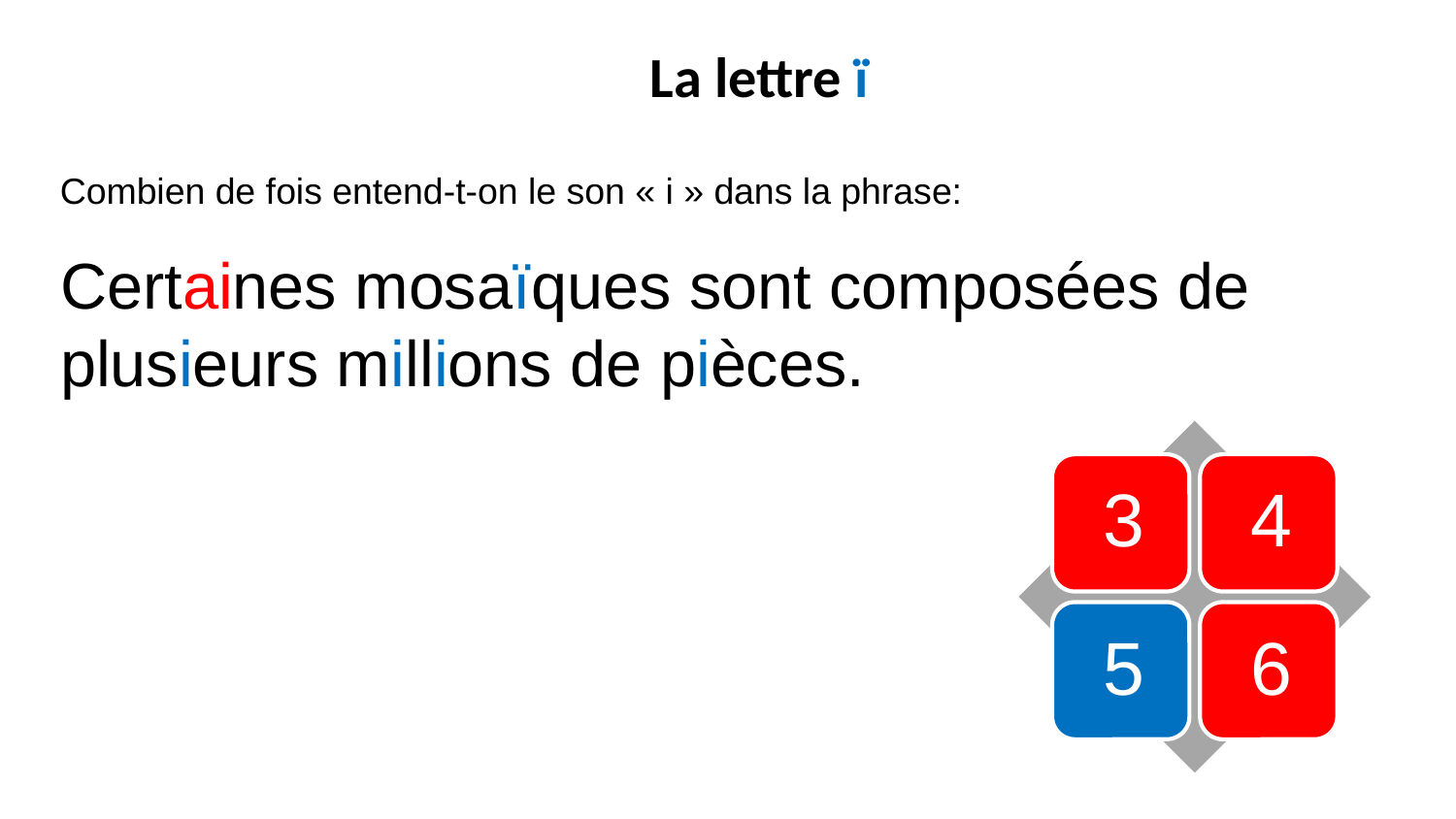

La lettre ï
Combien de fois entend-t-on le son « i » dans la phrase:
Certaines mosaïques sont composées de plusieurs millions de pièces.
3
4
5
6